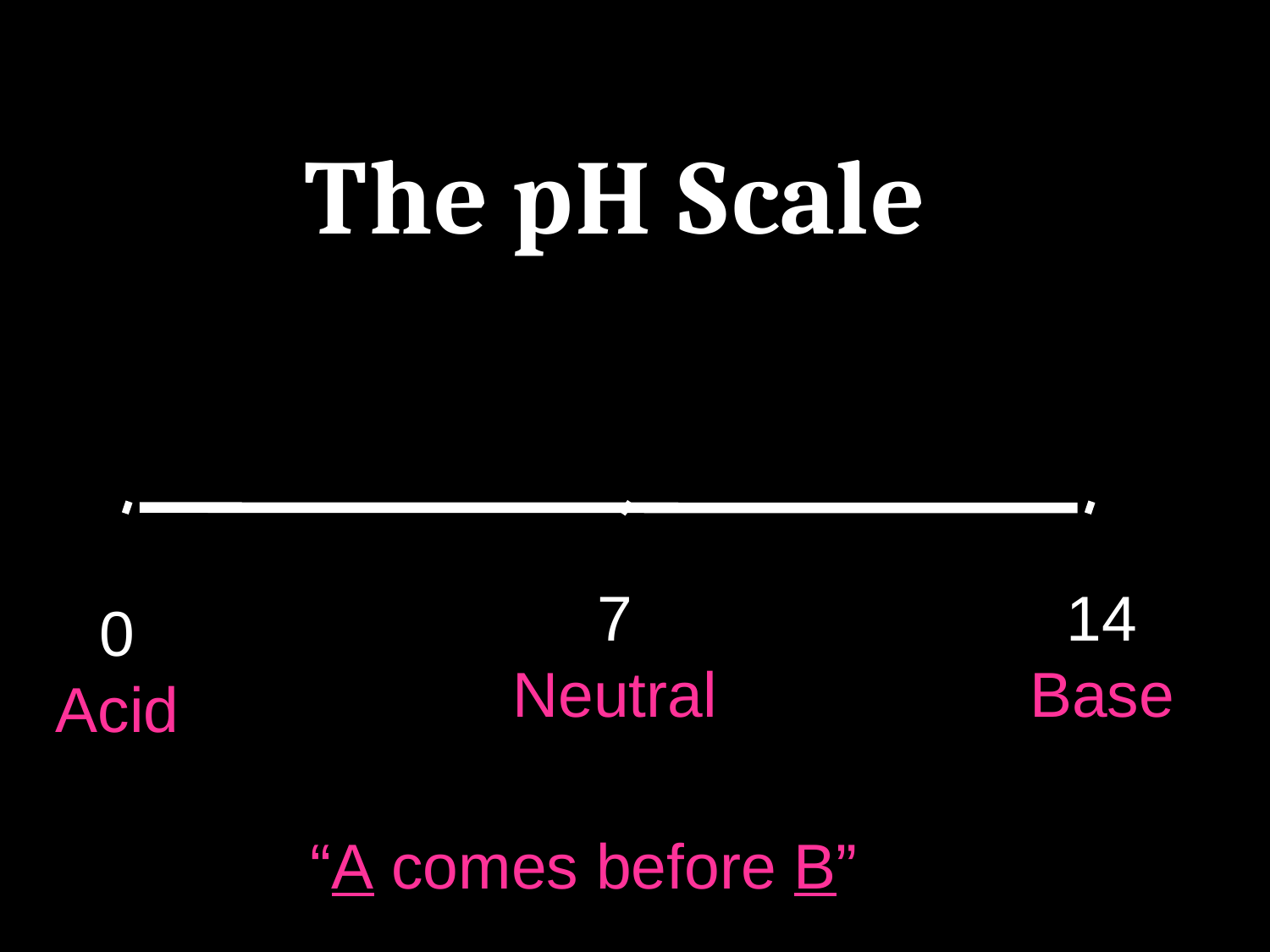

The pH Scale
7
Neutral
14
Base
0
Acid
“A comes before B”